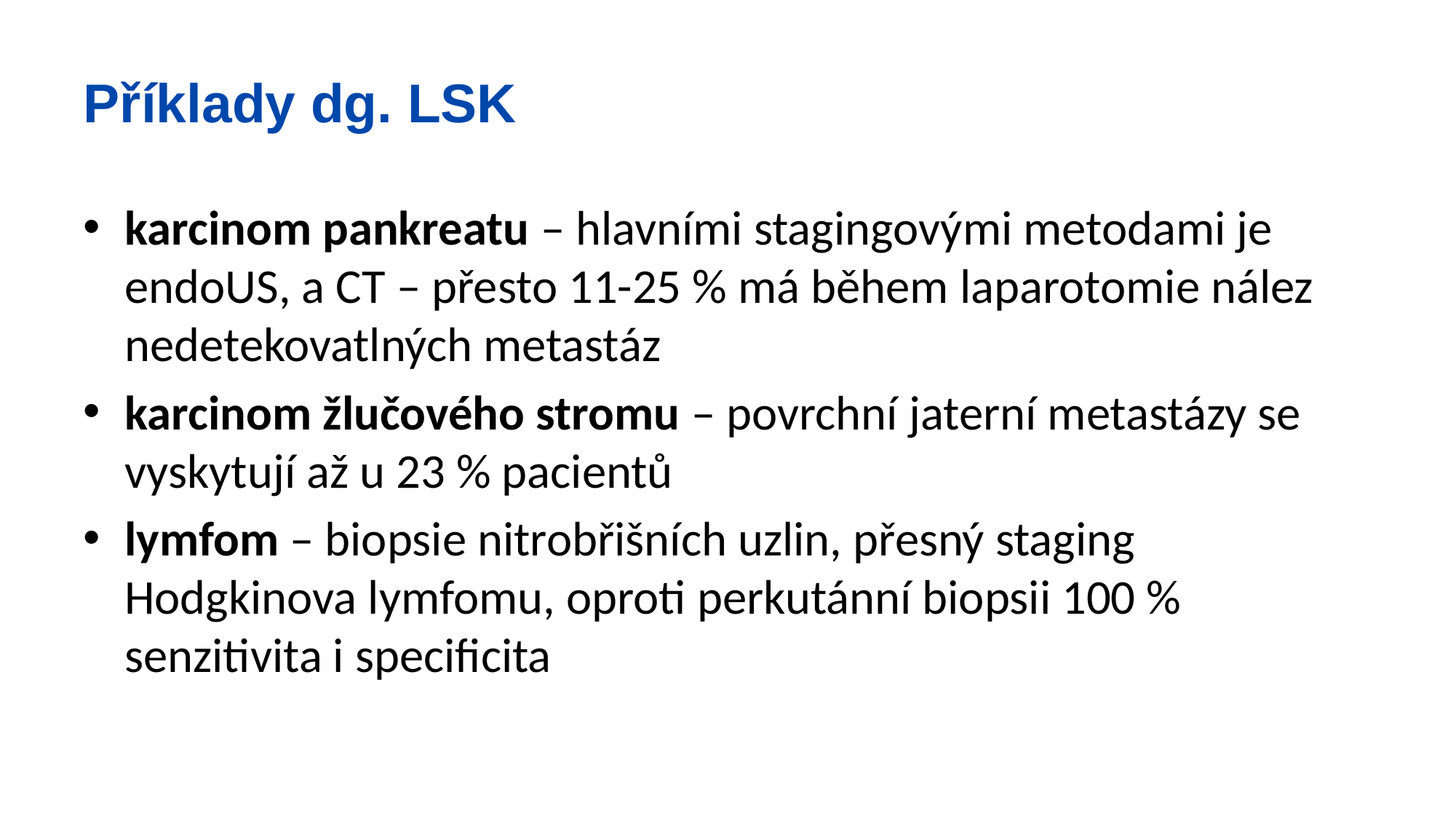

# Příklady dg. LSK
karcinom pankreatu – hlavními stagingovými metodami je endoUS, a CT – přesto 11-25 % má během laparotomie nález nedetekovatlných metastáz
karcinom žlučového stromu – povrchní jaterní metastázy se vyskytují až u 23 % pacientů
lymfom – biopsie nitrobřišních uzlin, přesný staging Hodgkinova lymfomu, oproti perkutánní biopsii 100 % senzitivita i specificita